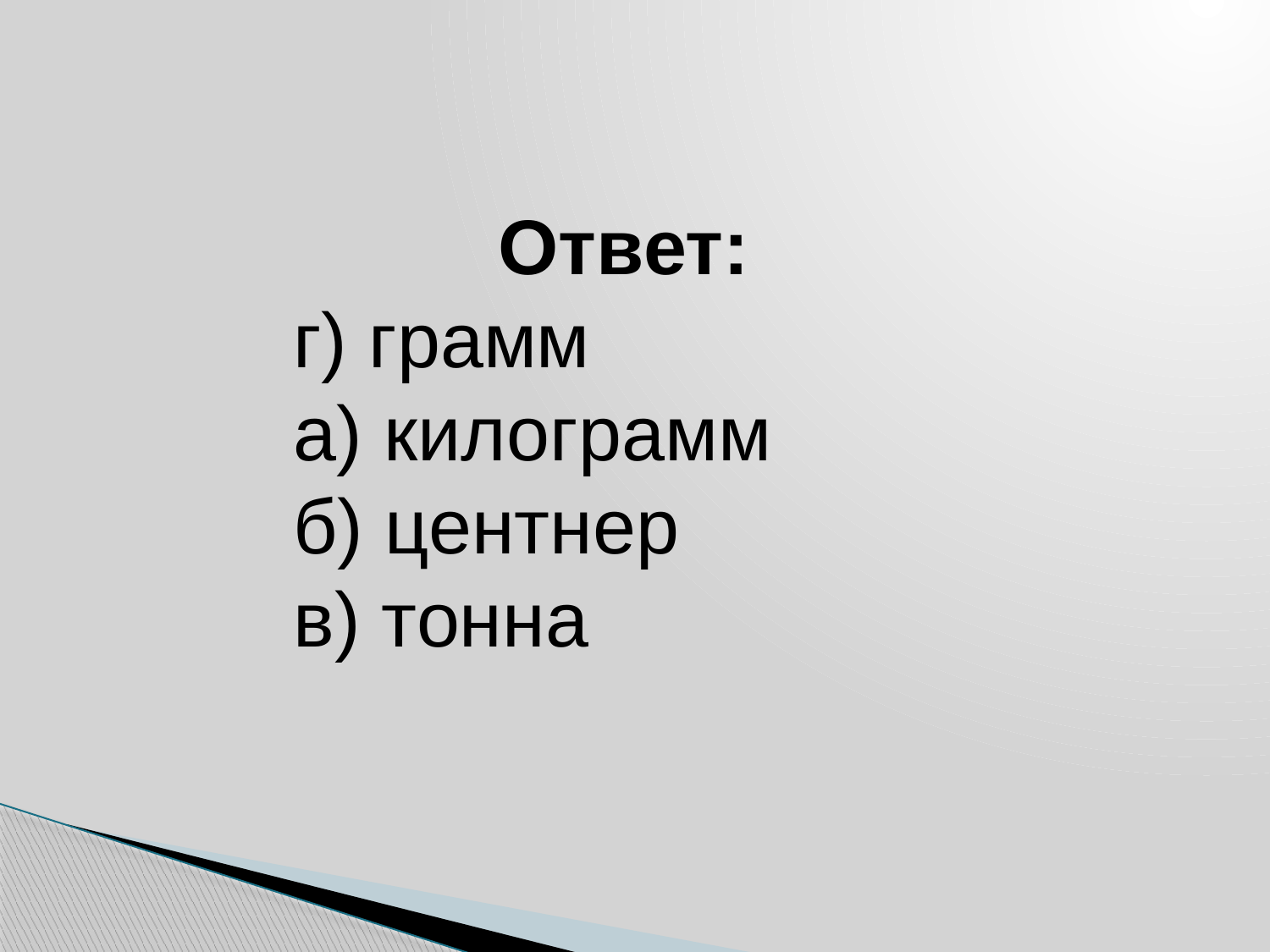

Ответ:
             г) грамм
             а) килограмм
             б) центнер
             в) тонна